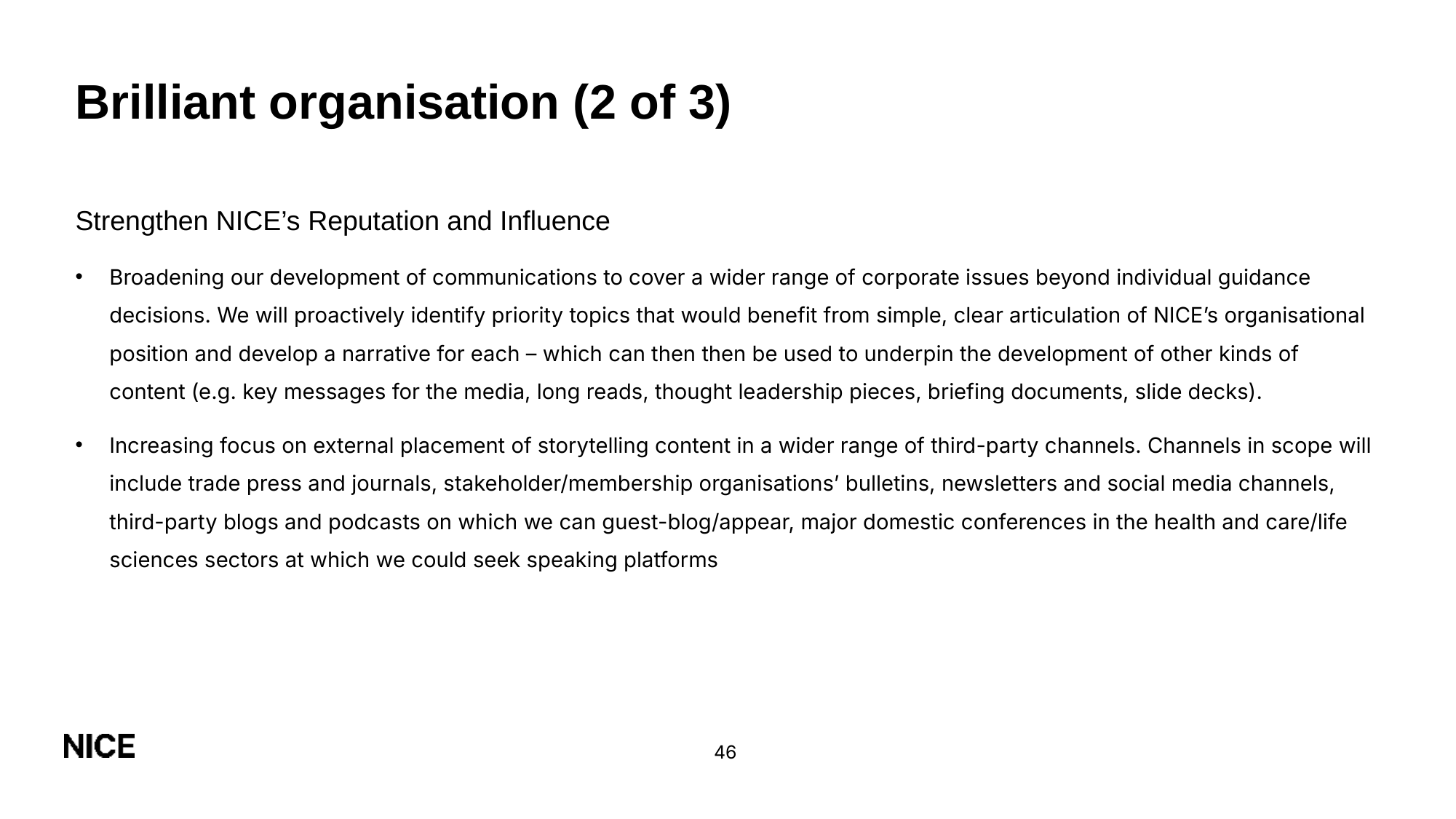

# Brilliant organisation (2 of 3)
Strengthen NICE’s Reputation and Influence
Broadening our development of communications to cover a wider range of corporate issues beyond individual guidance decisions. We will proactively identify priority topics that would benefit from simple, clear articulation of NICE’s organisational position and develop a narrative for each – which can then then be used to underpin the development of other kinds of content (e.g. key messages for the media, long reads, thought leadership pieces, briefing documents, slide decks).
Increasing focus on external placement of storytelling content in a wider range of third-party channels. Channels in scope will include trade press and journals, stakeholder/membership organisations’ bulletins, newsletters and social media channels, third-party blogs and podcasts on which we can guest-blog/appear, major domestic conferences in the health and care/life sciences sectors at which we could seek speaking platforms